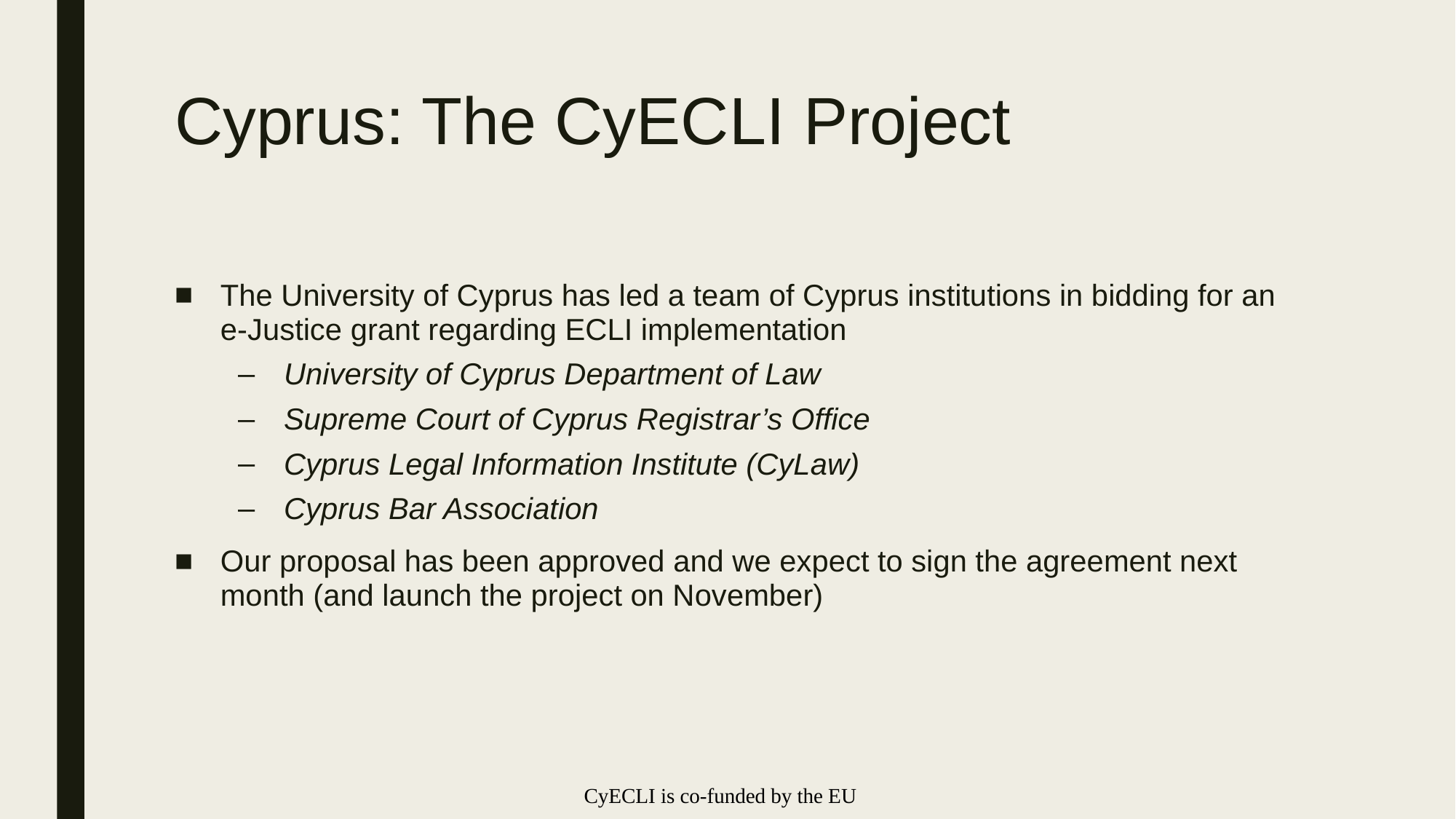

# Cyprus: The CyECLI Project
The University of Cyprus has led a team of Cyprus institutions in bidding for an e-Justice grant regarding ECLI implementation
University of Cyprus Department of Law
Supreme Court of Cyprus Registrar’s Office
Cyprus Legal Information Institute (CyLaw)
Cyprus Bar Association
Our proposal has been approved and we expect to sign the agreement next month (and launch the project on November)
CyECLI is co-funded by the EU